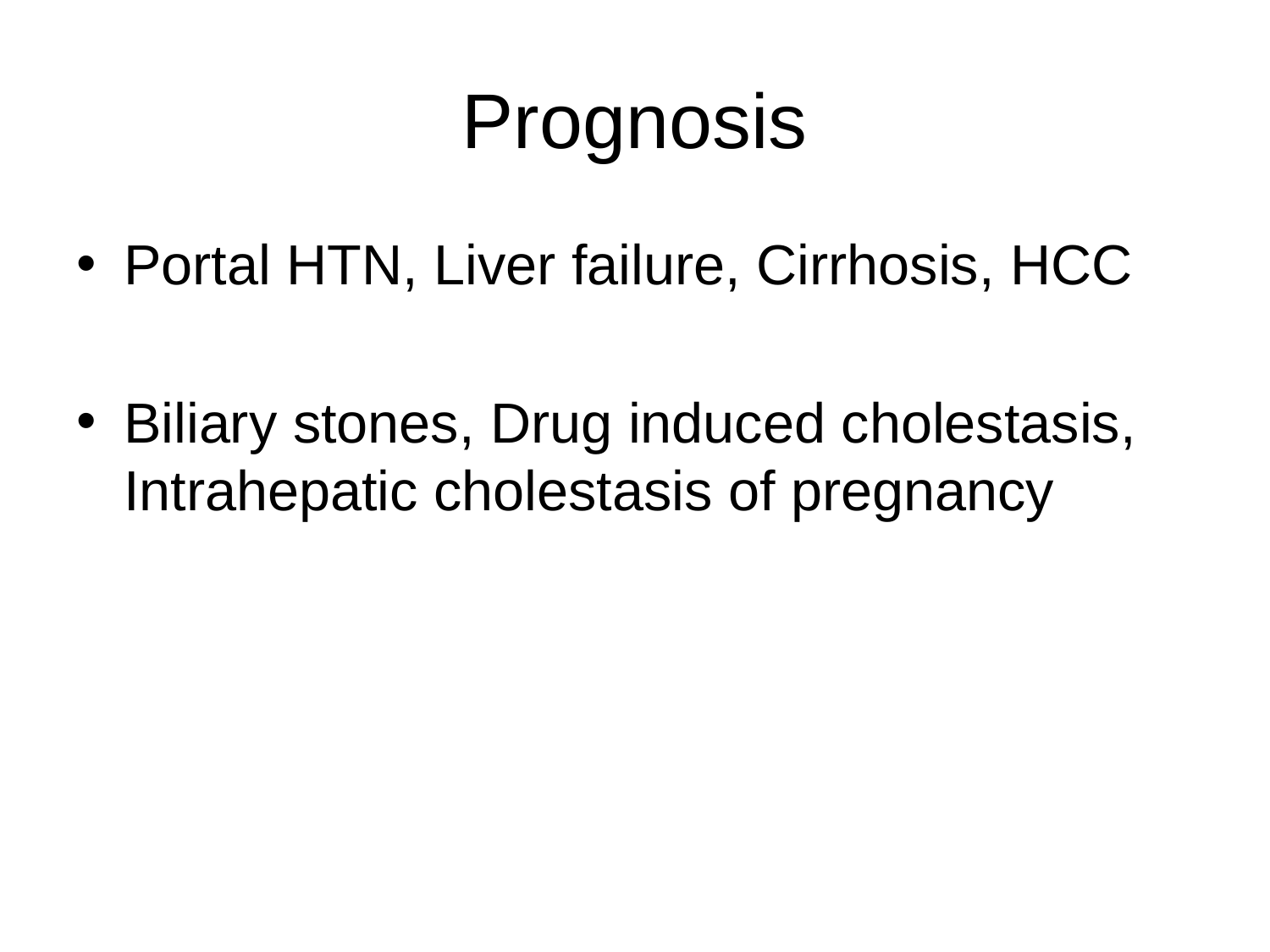

# Prognosis
Portal HTN, Liver failure, Cirrhosis, HCC

Biliary stones, Drug induced cholestasis, Intrahepatic cholestasis of pregnancy